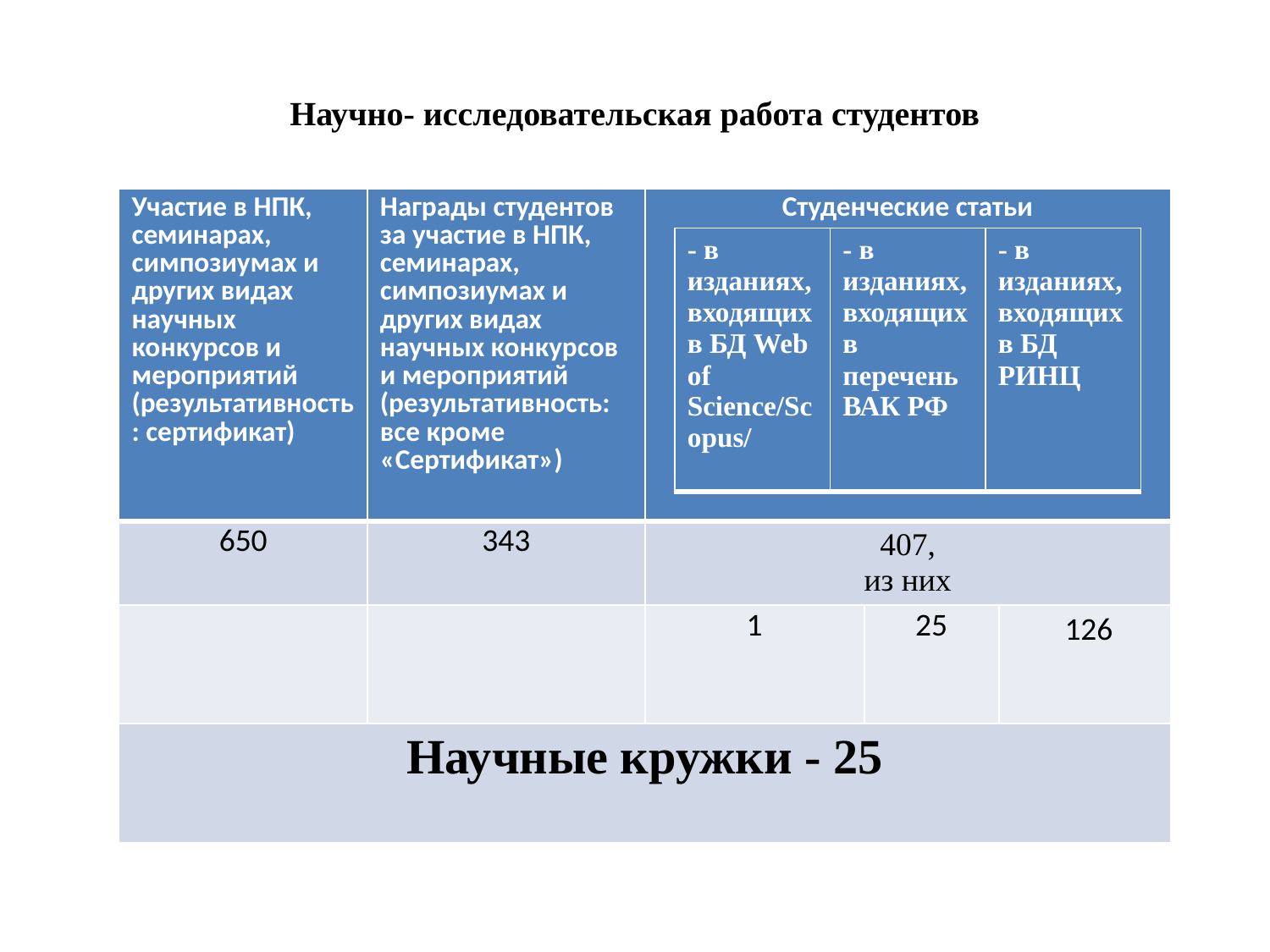

# Научно- исследовательская работа студентов
| Участие в НПК, семинарах, симпозиумах и других видах научных конкурсов и мероприятий (результативность: сертификат) | Награды студентов за участие в НПК, семинарах, симпозиумах и других видах научных конкурсов и мероприятий (результативность: все кроме «Сертификат») | Студенческие статьи |  |  |
| --- | --- | --- | --- | --- |
| 650 | 343 | 407, из них |  |  |
|  |  | 1 | 25 | 126 |
| Научные кружки - 25 |  |  |  |  |
| - в изданиях, входящих в БД Web of Science/Scopus/ | - в изданиях, входящих в перечень ВАК РФ | - в изданиях, входящих в БД РИНЦ |
| --- | --- | --- |